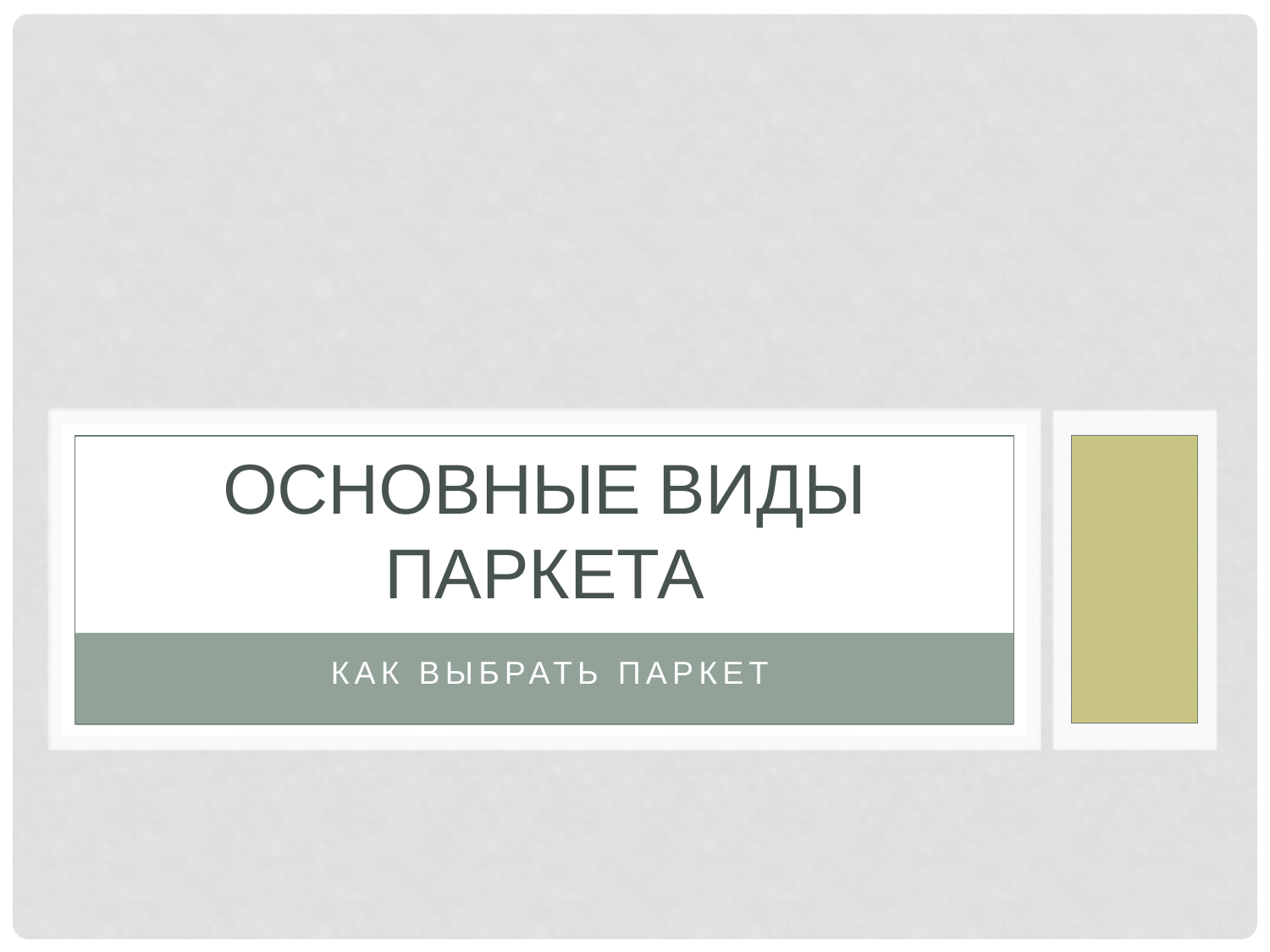

# ОСНОВНЫЕ ВИДЫ ПаркетА
Как выбрать паркет